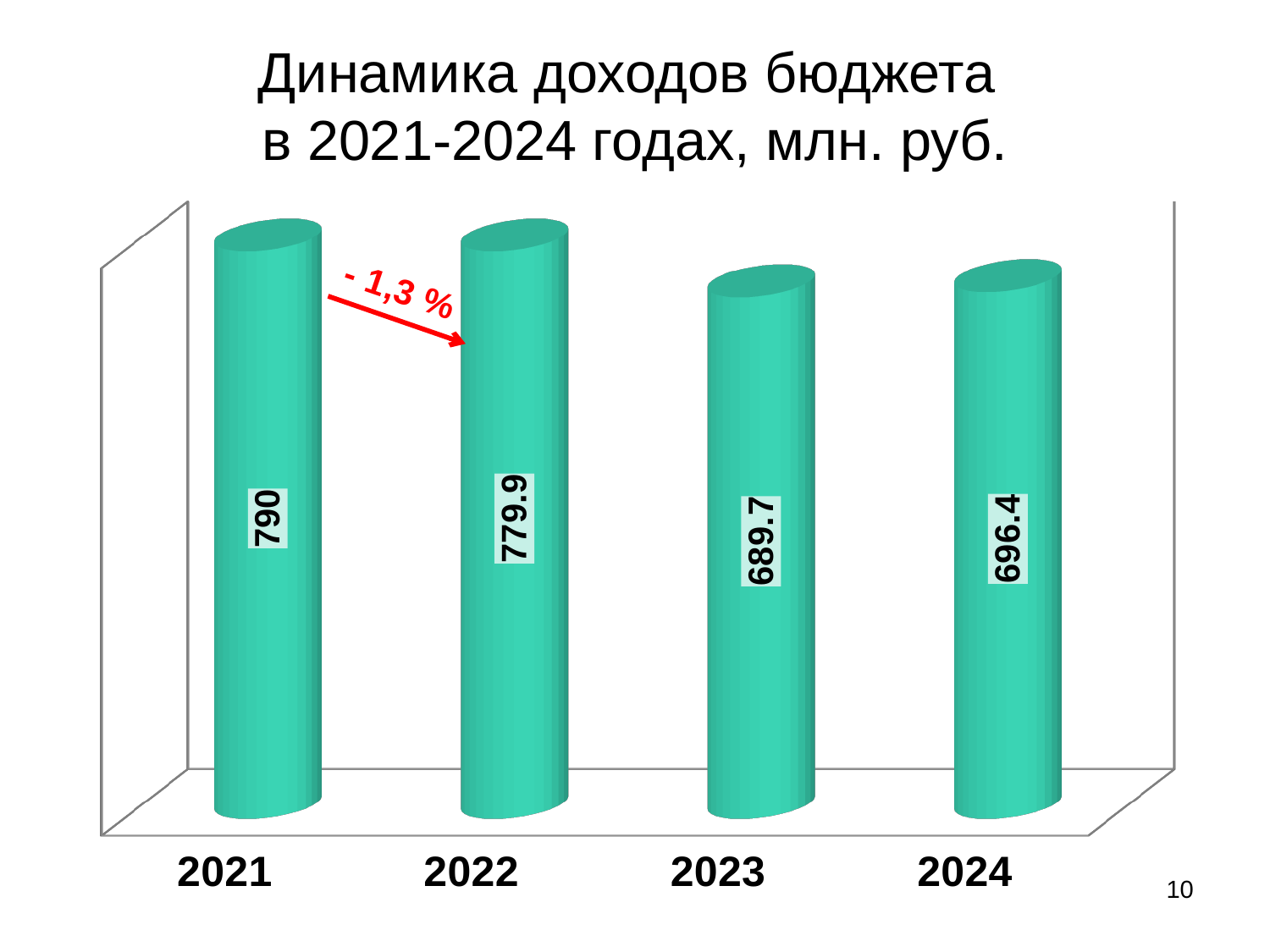

# Динамика доходов бюджета в 2021-2024 годах, млн. руб.

[unsupported chart]

10